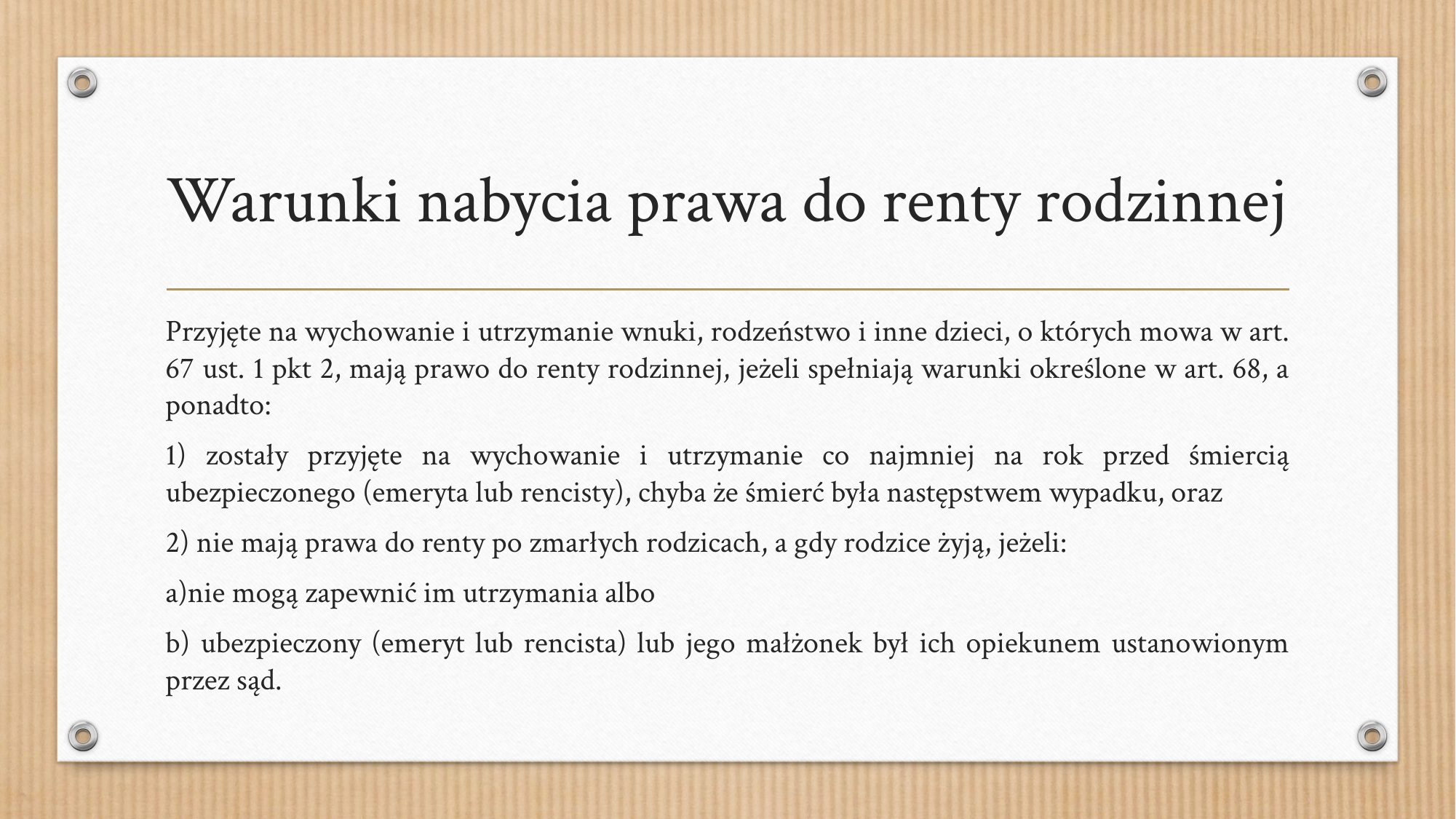

# Warunki nabycia prawa do renty rodzinnej
Przyjęte na wychowanie i utrzymanie wnuki, rodzeństwo i inne dzieci, o których mowa w art. 67 ust. 1 pkt 2, mają prawo do renty rodzinnej, jeżeli spełniają warunki określone w art. 68, a ponadto:
1) zostały przyjęte na wychowanie i utrzymanie co najmniej na rok przed śmiercią ubezpieczonego (emeryta lub rencisty), chyba że śmierć była następstwem wypadku, oraz
2) nie mają prawa do renty po zmarłych rodzicach, a gdy rodzice żyją, jeżeli:
a)nie mogą zapewnić im utrzymania albo
b) ubezpieczony (emeryt lub rencista) lub jego małżonek był ich opiekunem ustanowionym przez sąd.